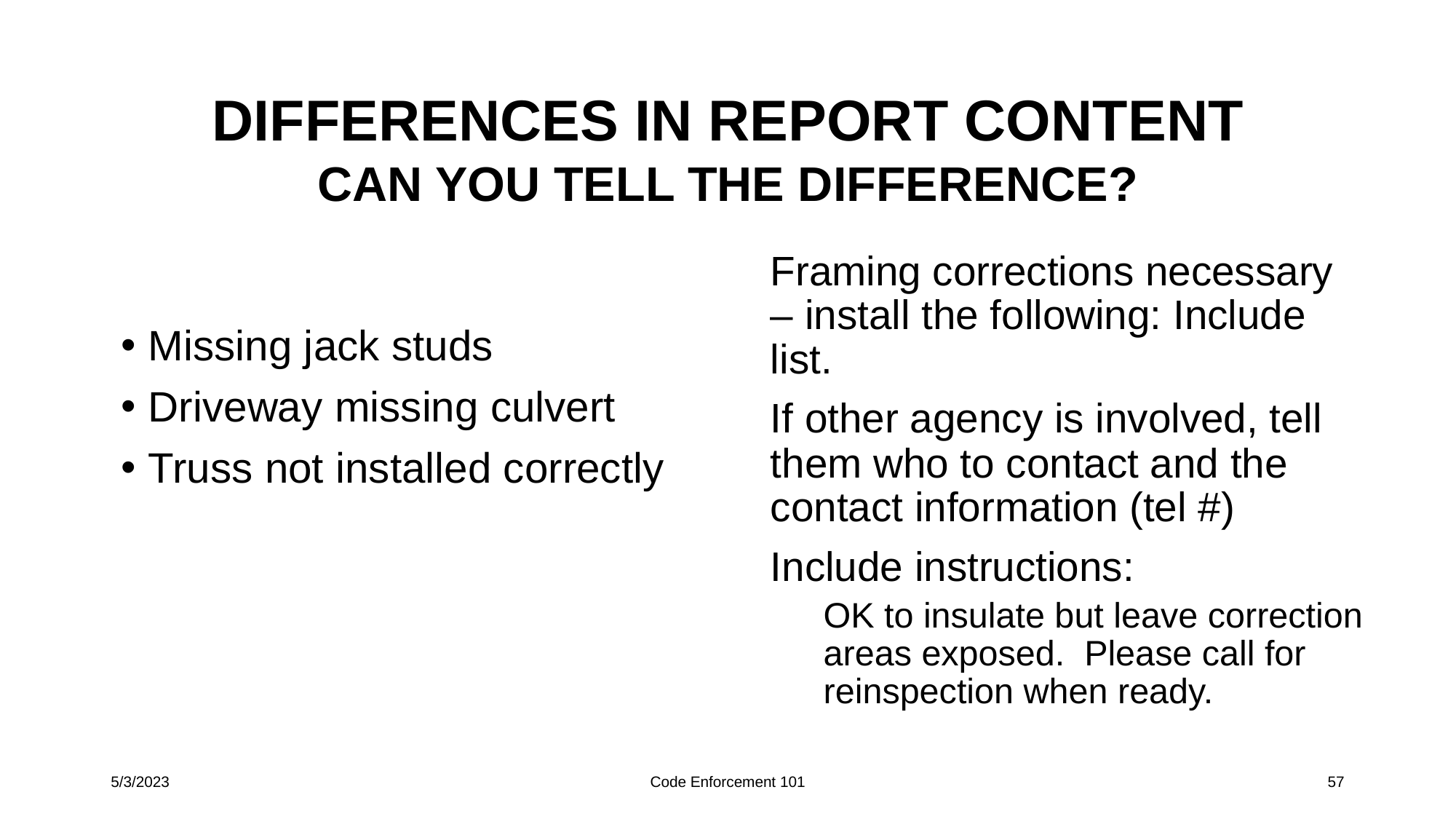

# Differences in report content
CAN YOU TELL THE DIFFERENCE?
Framing corrections necessary – install the following: Include list.
If other agency is involved, tell them who to contact and the contact information (tel #)
Include instructions:
OK to insulate but leave correction areas exposed.  Please call for reinspection when ready.
Missing jack studs
Driveway missing culvert
Truss not installed correctly
5/3/2023
Code Enforcement 101
57